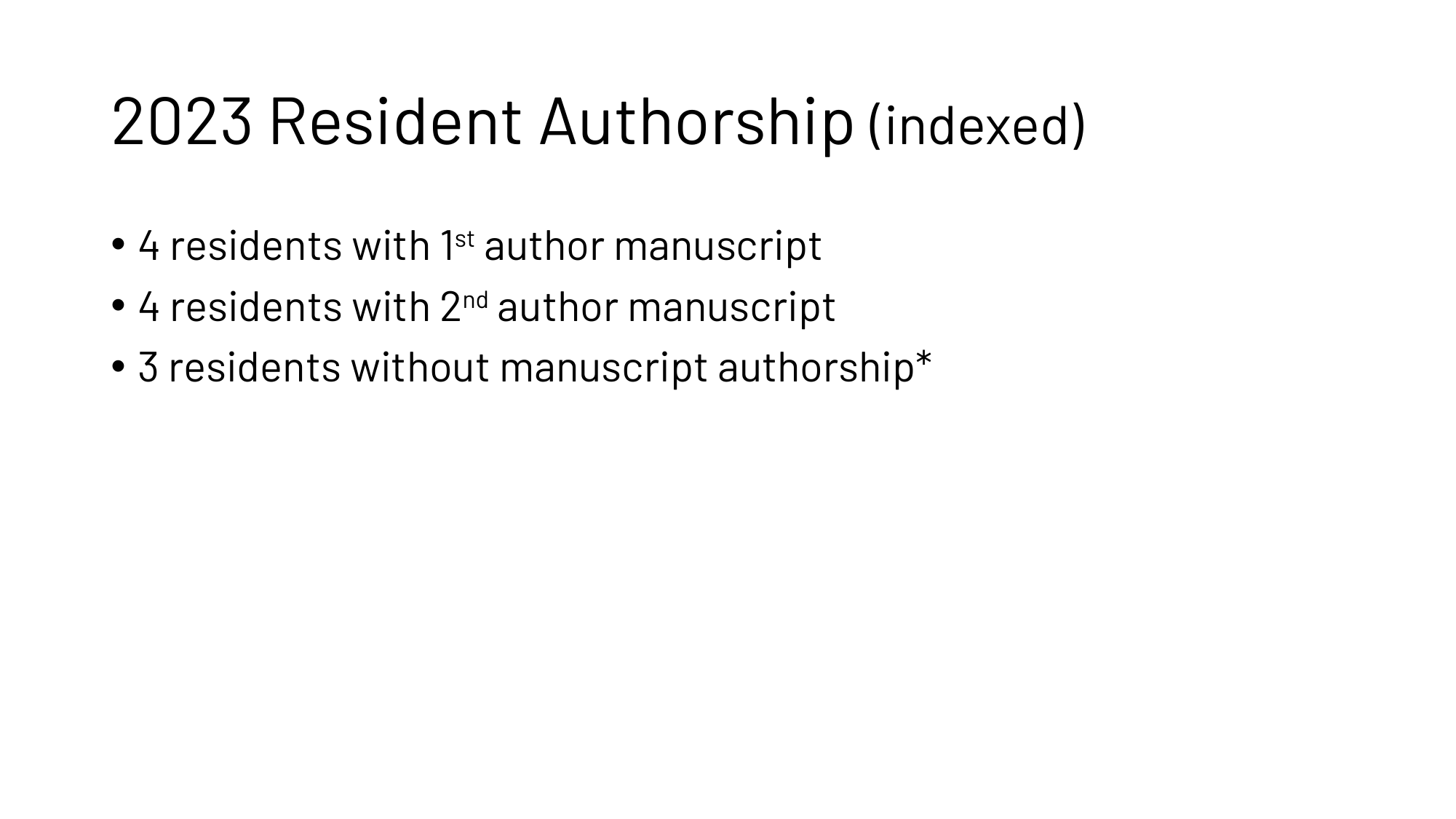

# 2023 Resident Authorship (indexed)
4 residents with 1st author manuscript
4 residents with 2nd author manuscript
3 residents without manuscript authorship*